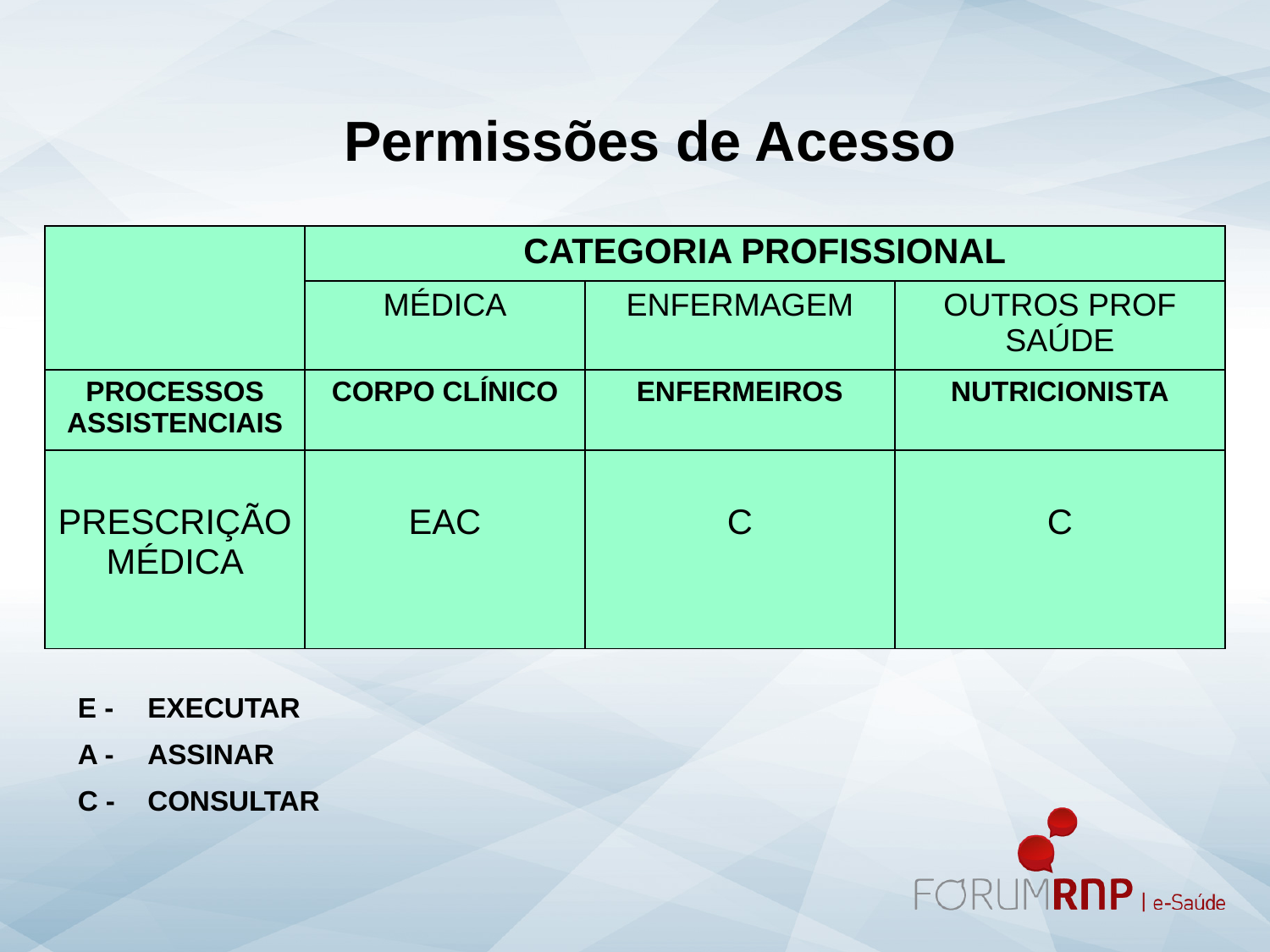

Permissões de Acesso
|  | CATEGORIA PROFISSIONAL |  |  |
| --- | --- | --- | --- |
|  | MÉDICA | ENFERMAGEM | OUTROS PROF SAÚDE |
| PROCESSOS ASSISTENCIAIS | CORPO CLÍNICO | ENFERMEIROS | NUTRICIONISTA |
| PRESCRIÇÃO MÉDICA | EAC | C | C |
| E - | EXECUTAR |
| --- | --- |
| A - | ASSINAR |
| C - | CONSULTAR |